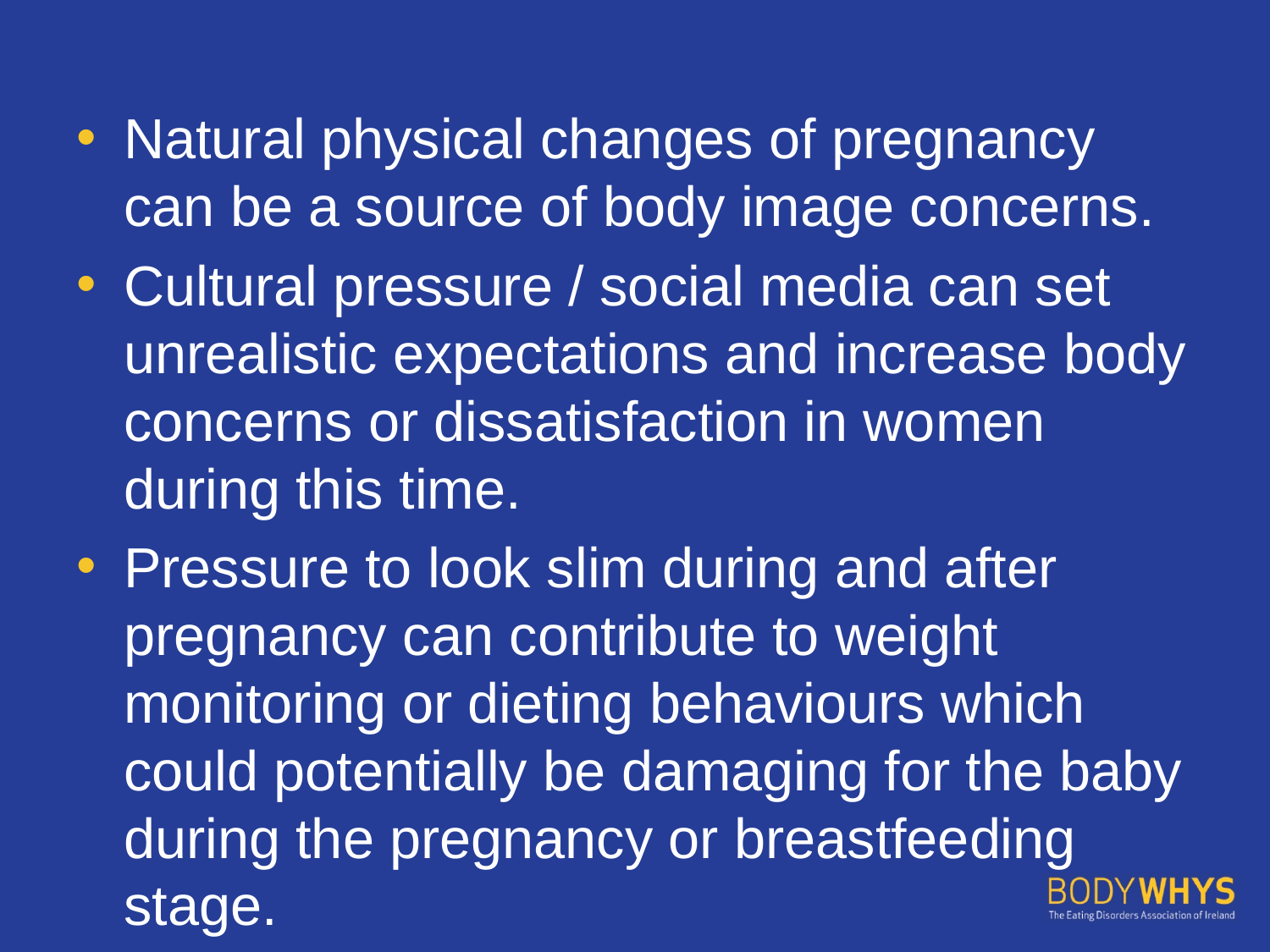

#
Natural physical changes of pregnancy can be a source of body image concerns.
Cultural pressure / social media can set unrealistic expectations and increase body concerns or dissatisfaction in women during this time.
Pressure to look slim during and after pregnancy can contribute to weight monitoring or dieting behaviours which could potentially be damaging for the baby during the pregnancy or breastfeeding stage.